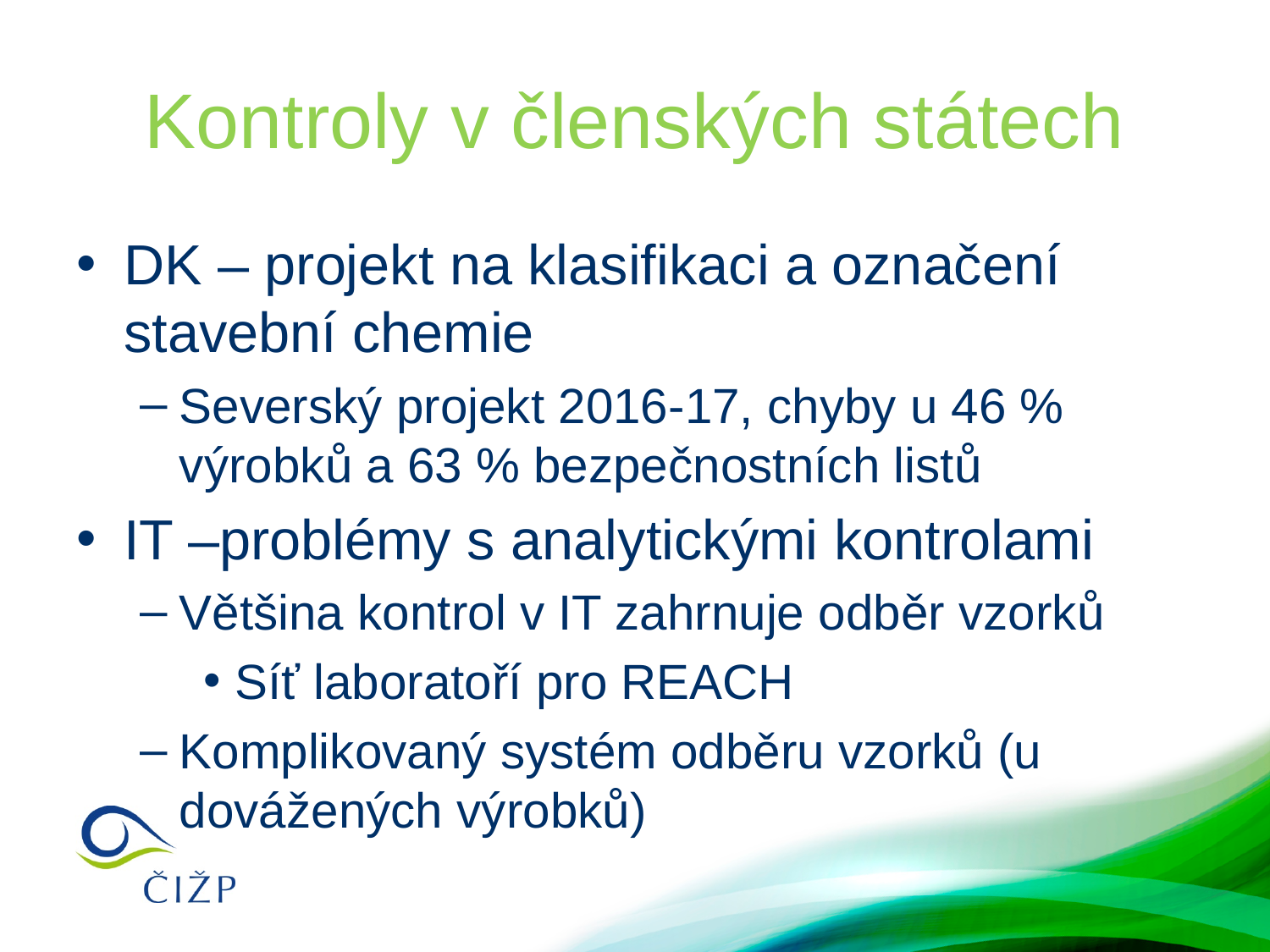

# Kontroly v členských státech
DK – projekt na klasifikaci a označení stavební chemie
Severský projekt 2016-17, chyby u 46 % výrobků a 63 % bezpečnostních listů
IT –problémy s analytickými kontrolami
Většina kontrol v IT zahrnuje odběr vzorků
Síť laboratoří pro REACH
Komplikovaný systém odběru vzorků (u dovážených výrobků)